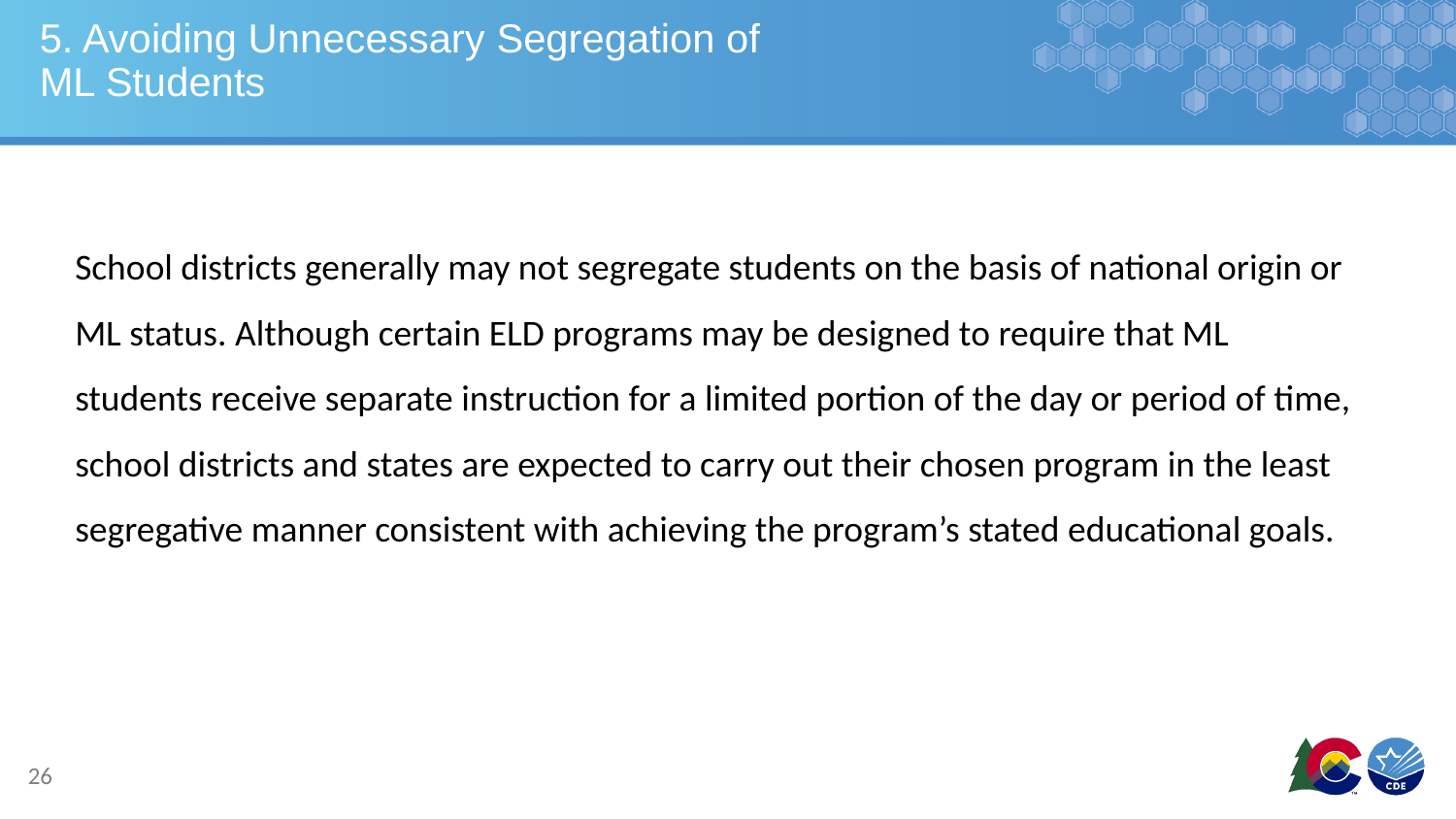

# 5. Avoiding Unnecessary Segregation of ML Students
School districts generally may not segregate students on the basis of national origin or ML status. Although certain ELD programs may be designed to require that ML students receive separate instruction for a limited portion of the day or period of time, school districts and states are expected to carry out their chosen program in the least segregative manner consistent with achieving the program’s stated educational goals.
26